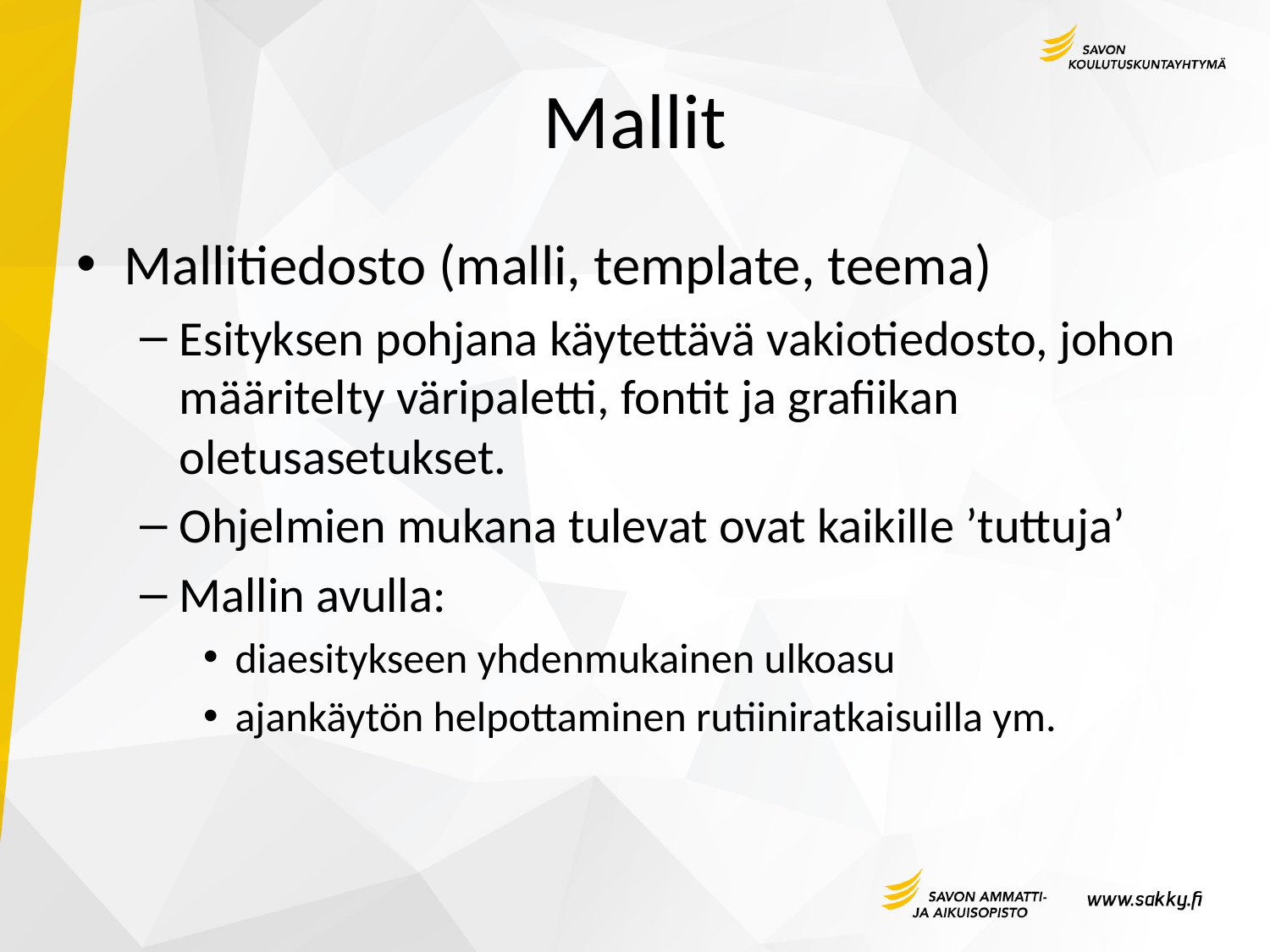

# Mallit
Mallitiedosto (malli, template, teema)
Esityksen pohjana käytettävä vakiotiedosto, johon määritelty väripaletti, fontit ja grafiikan oletusasetukset.
Ohjelmien mukana tulevat ovat kaikille ’tuttuja’
Mallin avulla:
diaesitykseen yhdenmukainen ulkoasu
ajankäytön helpottaminen rutiiniratkaisuilla ym.